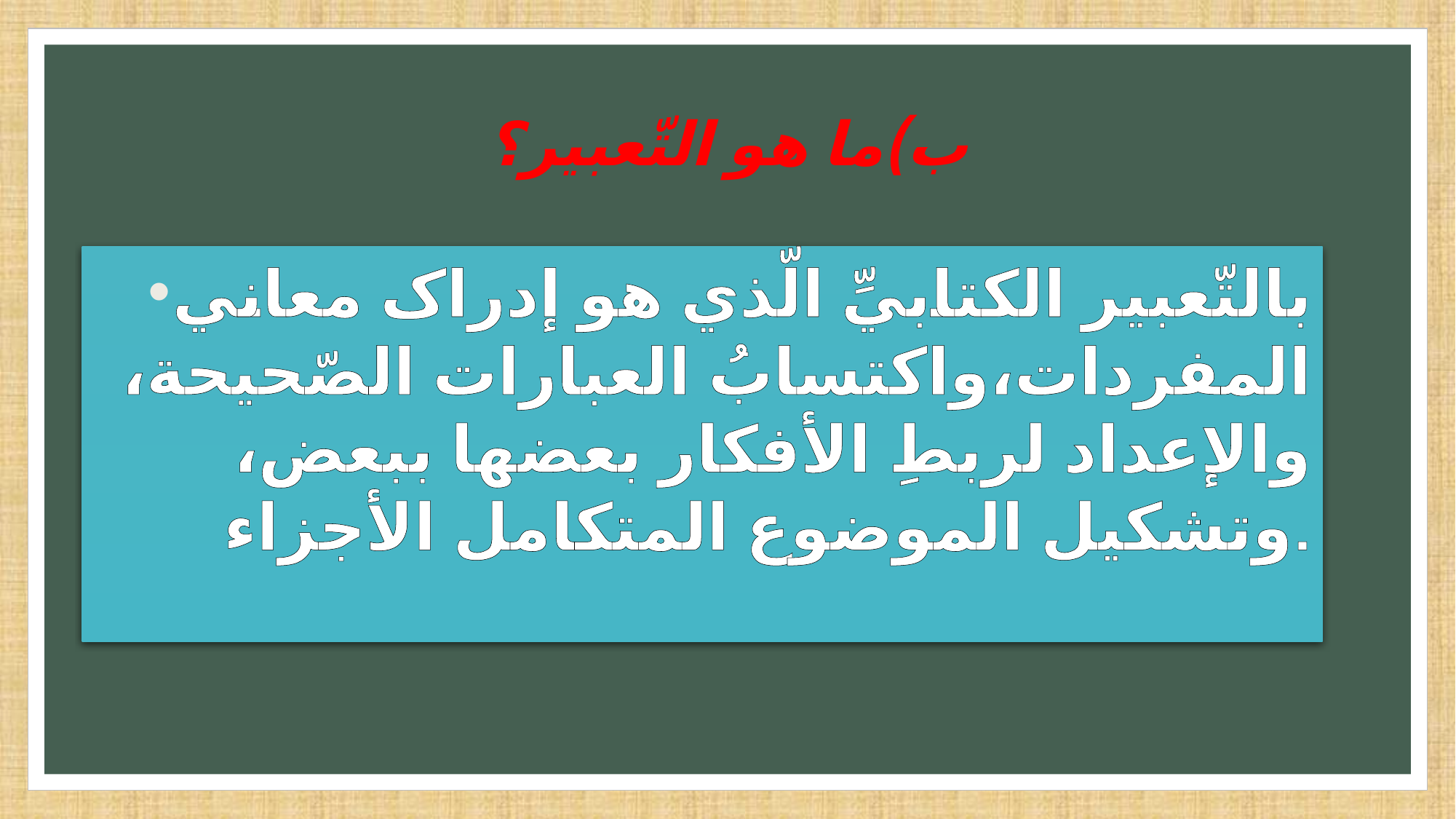

# ب)ما هو التّعبیر؟
بالتّعبیر الکتابيِّ الّذي هو إدراک معاني المفردات،واکتسابُ العبارات الصّحیحة، والإعداد لربطِ الأفکار بعضها ببعض، وتشکیل الموضوع المتکامل الأجزاء.